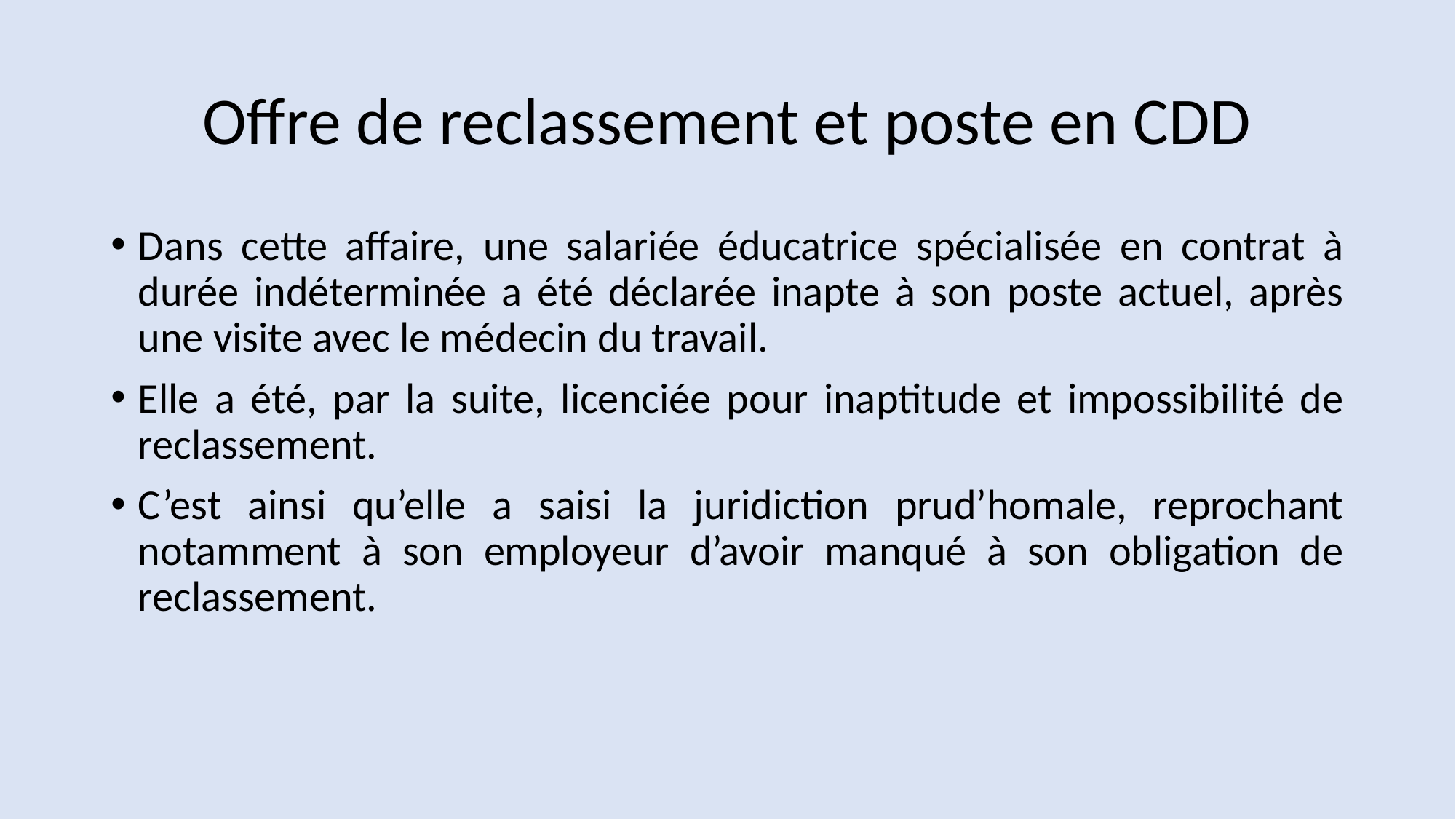

# Offre de reclassement et poste en CDD
Dans cette affaire, une salariée éducatrice spécialisée en contrat à durée indéterminée a été déclarée inapte à son poste actuel, après une visite avec le médecin du travail.
Elle a été, par la suite, licenciée pour inaptitude et impossibilité de reclassement.
C’est ainsi qu’elle a saisi la juridiction prud’homale, reprochant notamment à son employeur d’avoir manqué à son obligation de reclassement.